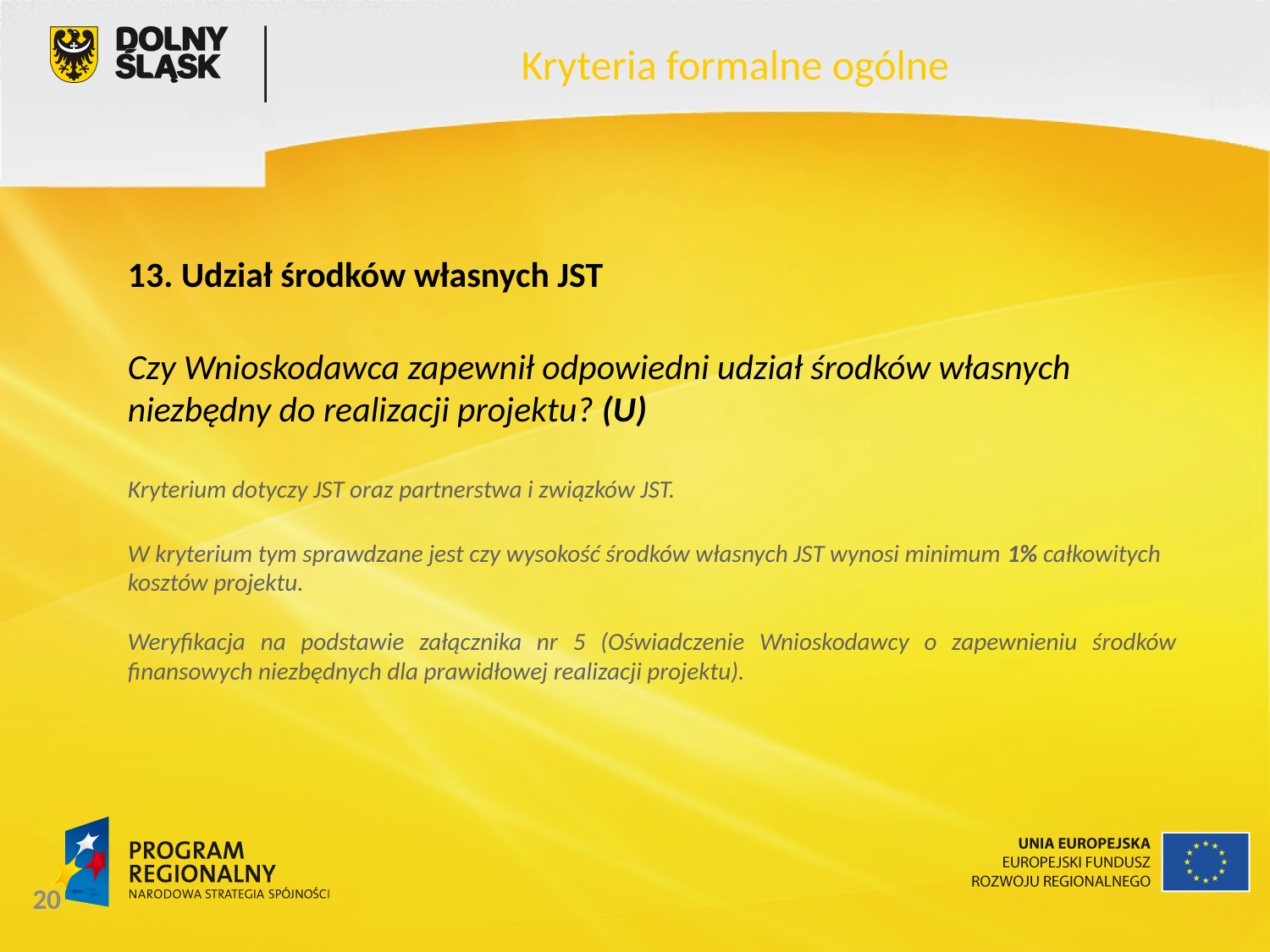

Kryteria formalne ogólne

13. Udział środków własnych JST
Czy Wnioskodawca zapewnił odpowiedni udział środków własnych niezbędny do realizacji projektu? (U)

Kryterium dotyczy JST oraz partnerstwa i związków JST.

W kryterium tym sprawdzane jest czy wysokość środków własnych JST wynosi minimum 1% całkowitych kosztów projektu.

Weryfikacja na podstawie załącznika nr 5 (Oświadczenie Wnioskodawcy o zapewnieniu środków finansowych niezbędnych dla prawidłowej realizacji projektu).
20